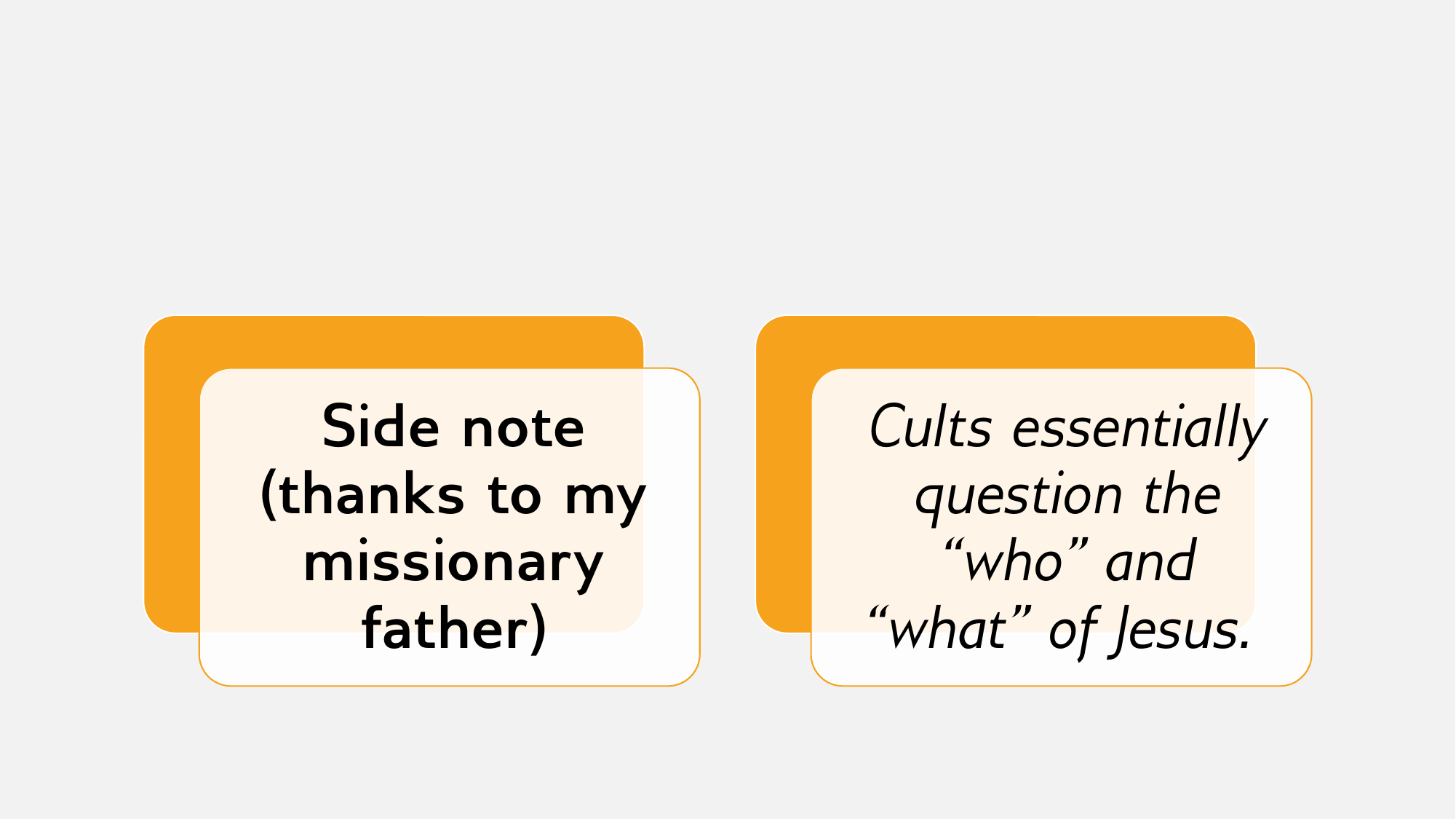

Side note (thanks to my missionary father)
Cults essentially question the “who” and “what” of Jesus.